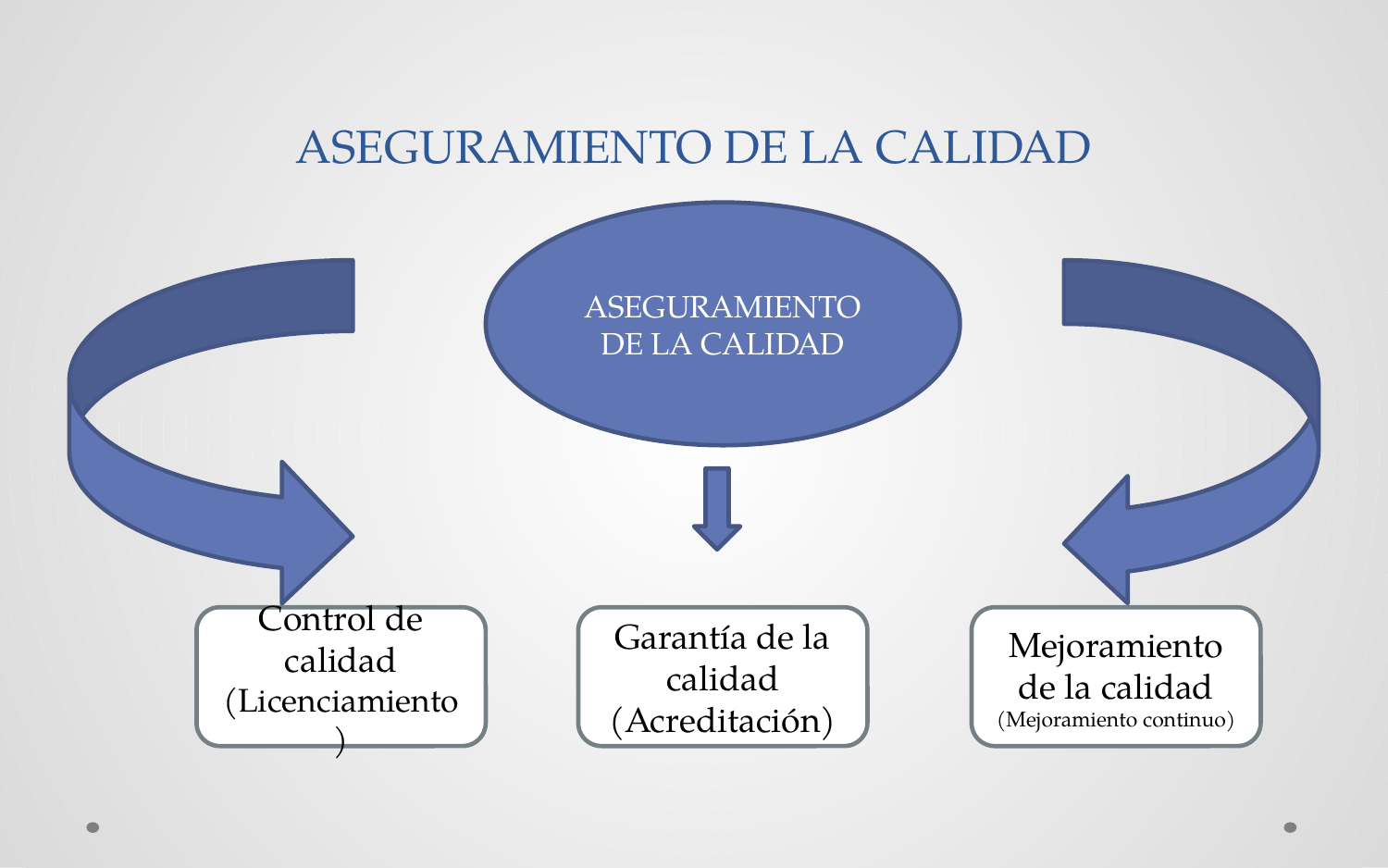

# ASEGURAMIENTO DE LA CALIDAD
ASEGURAMIENTO DE LA CALIDAD

Control de calidad
(Licenciamiento)
Garantía de la calidad
(Acreditación)
Mejoramiento de la calidad
(Mejoramiento continuo)